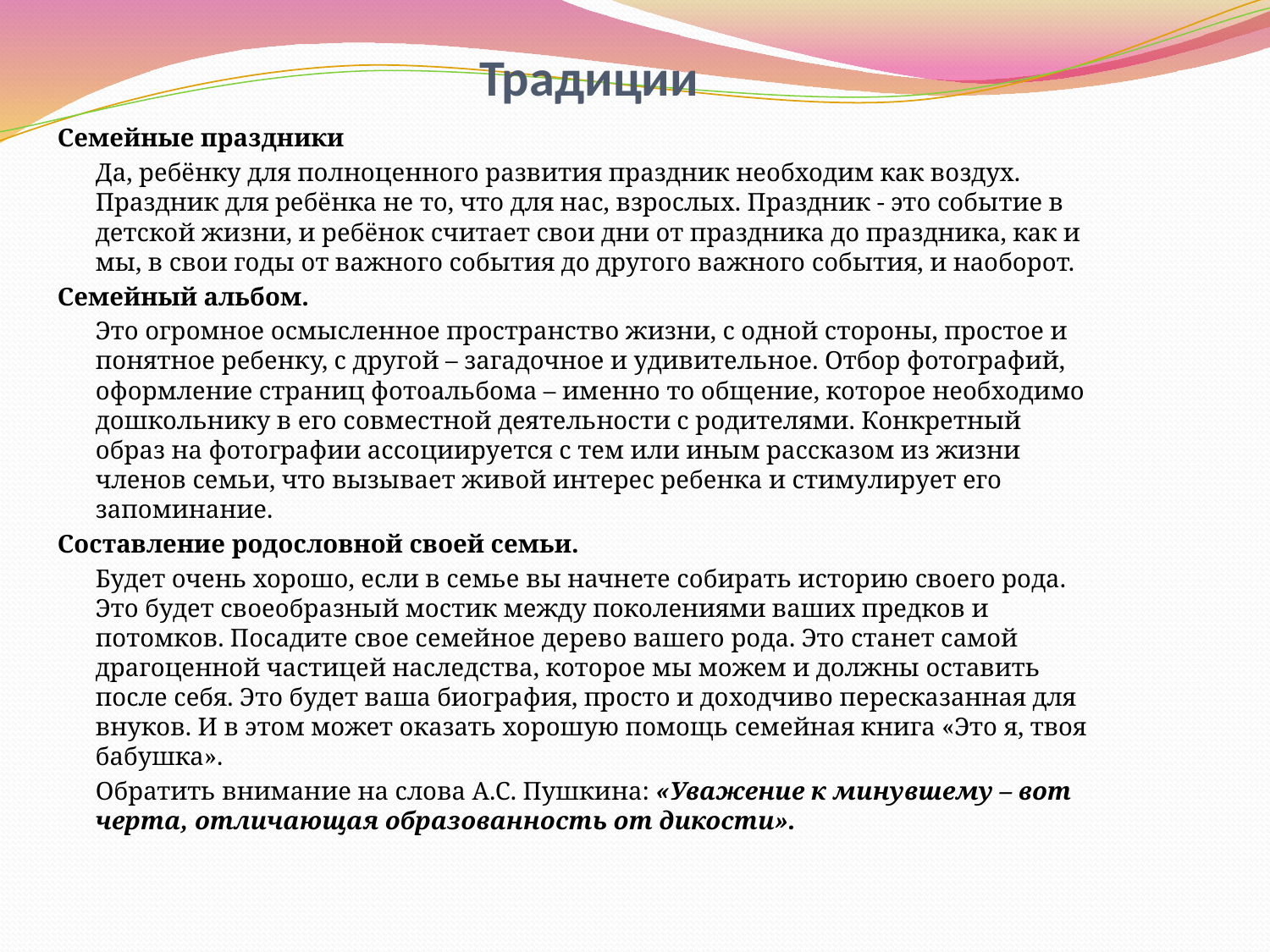

# Традиции
Семейные праздники
      Да, ребёнку для полноценного развития праздник необходим как воздух. Праздник для ребёнка не то, что для нас, взрослых. Праздник - это событие в детской жизни, и ребёнок считает свои дни от праздника до праздника, как и мы, в свои годы от важного события до другого важного события, и наоборот.
Семейный альбом.
      Это огромное осмысленное пространство жизни, с одной стороны, простое и понятное ребенку, с другой – загадочное и удивительное. Отбор фотографий, оформление страниц фотоальбома – именно то общение, которое необходимо  дошкольнику в его совместной деятельности с родителями. Конкретный образ на фотографии ассоциируется с тем или иным рассказом из жизни членов семьи, что вызывает живой интерес ребенка и стимулирует его запоминание.
Составление родословной своей семьи.
      Будет очень хорошо, если в семье вы начнете собирать историю своего рода. Это будет своеобразный мостик между поколениями ваших предков и потомков. Посадите свое семейное дерево вашего рода. Это станет самой драгоценной частицей наследства, которое мы можем и должны оставить после себя. Это будет ваша биография, просто и доходчиво пересказанная для внуков. И в этом может оказать хорошую помощь семейная книга «Это я, твоя бабушка».
      Обратить внимание на слова А.С. Пушкина: «Уважение к минувшему – вот черта, отличающая образованность от дикости».